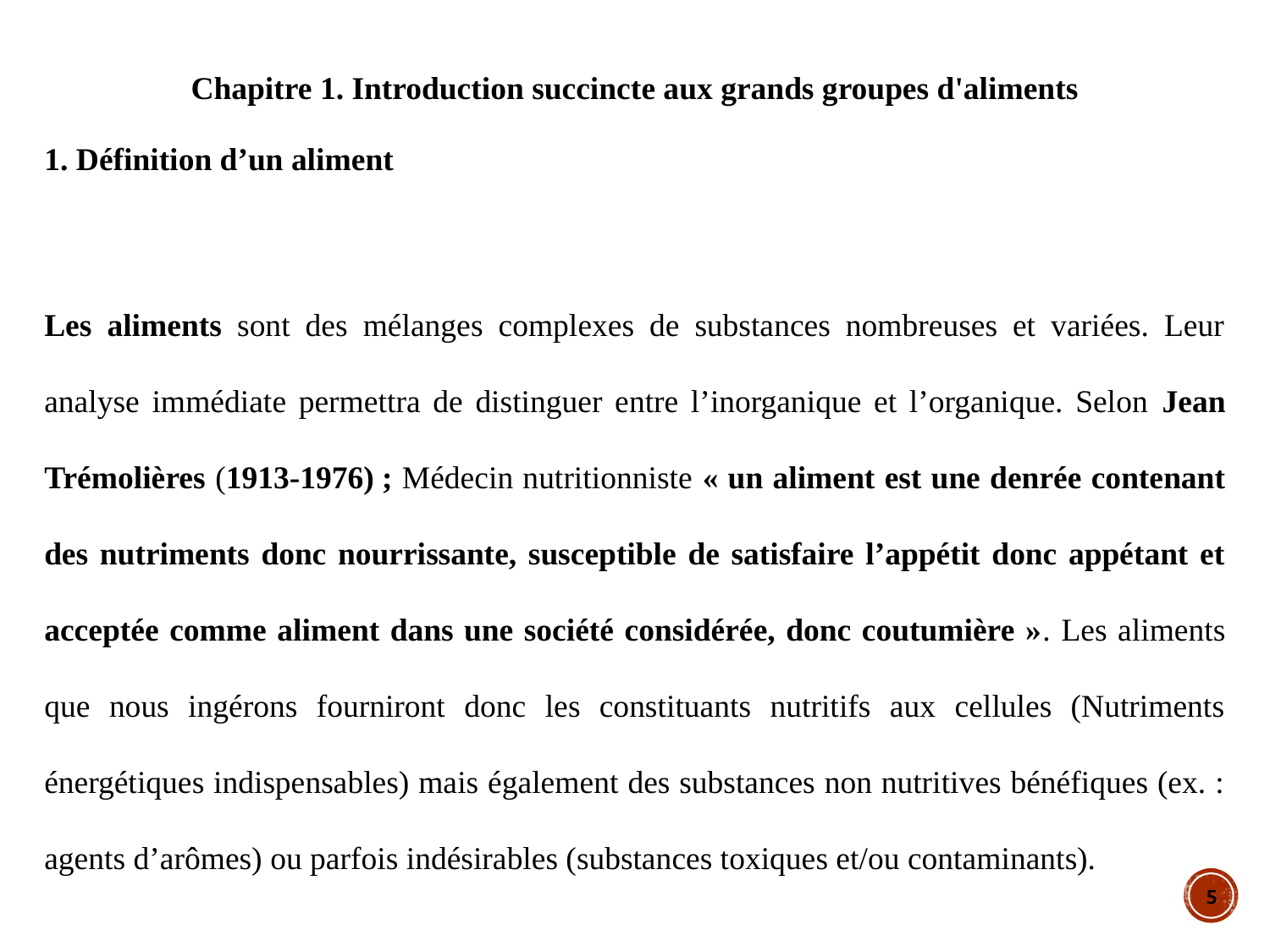

Chapitre 1. Introduction succincte aux grands groupes d'aliments
1. Définition d’un aliment
Les aliments sont des mélanges complexes de substances nombreuses et variées. Leur analyse immédiate permettra de distinguer entre l’inorganique et l’organique. Selon Jean Trémolières (1913-1976) ; Médecin nutritionniste « un aliment est une denrée contenant des nutriments donc nourrissante, susceptible de satisfaire l’appétit donc appétant et acceptée comme aliment dans une société considérée, donc coutumière ». Les aliments que nous ingérons fourniront donc les constituants nutritifs aux cellules (Nutriments énergétiques indispensables) mais également des substances non nutritives bénéfiques (ex. : agents d’arômes) ou parfois indésirables (substances toxiques et/ou contaminants).
5